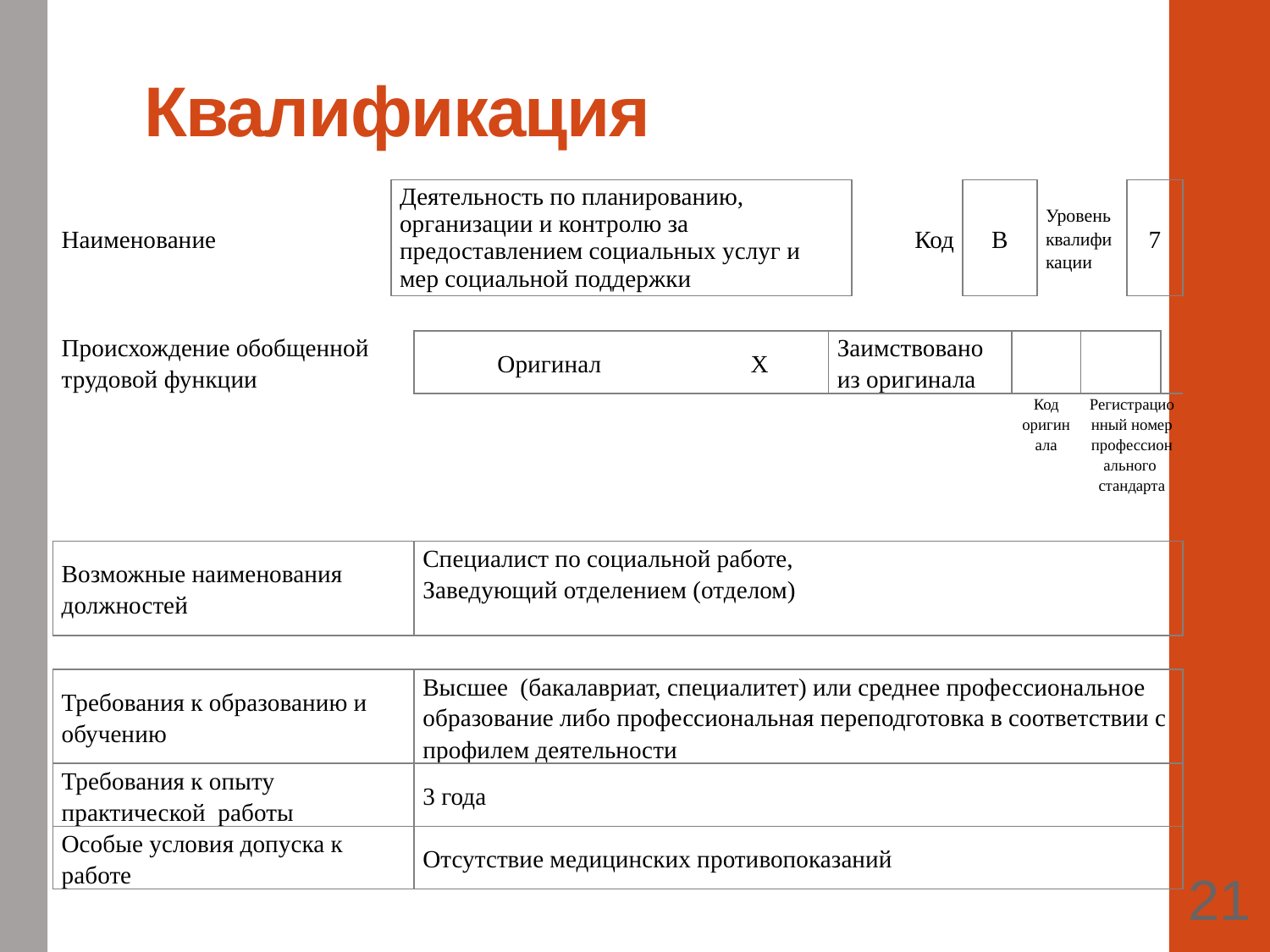

# Квалификация
| Наименование | Деятельность по планированию, организации и контролю за предоставлением социальных услуг и мер социальной поддержки |  |  |  | Код | В |  | Уровень квалификации |  | 7 |  |
| --- | --- | --- | --- | --- | --- | --- | --- | --- | --- | --- | --- |
|  |  |  |  |  |  |  |  |  |  |  |  |
| Происхождение обобщенной трудовой функции |  | Оригинал | Х | Заимствовано из оригинала |  |  |  |  |  |  |  |
|  |  |  |  |  |  |  | Код оригинала |  | Регистрационный номер профессионального стандарта |  |  |
|  |  |  |  |  |  |  |  |  |  |  |  |
| Возможные наименования должностей |  | Специалист по социальной работе, Заведующий отделением (отделом) |  |  |  |  |  |  |  |  |  |
|  |  |  |  |  |  |  |  |  |  |  |  |
| Требования к образованию и обучению |  | Высшее (бакалавриат, специалитет) или среднее профессиональное образование либо профессиональная переподготовка в соответствии с профилем деятельности |  |  |  |  |  |  |  |  |  |
| Требования к опыту практической работы |  | 3 года |  |  |  |  |  |  |  |  |  |
| Особые условия допуска к работе |  | Отсутствие медицинских противопоказаний |  |  |  |  |  |  |  |  |  |

21